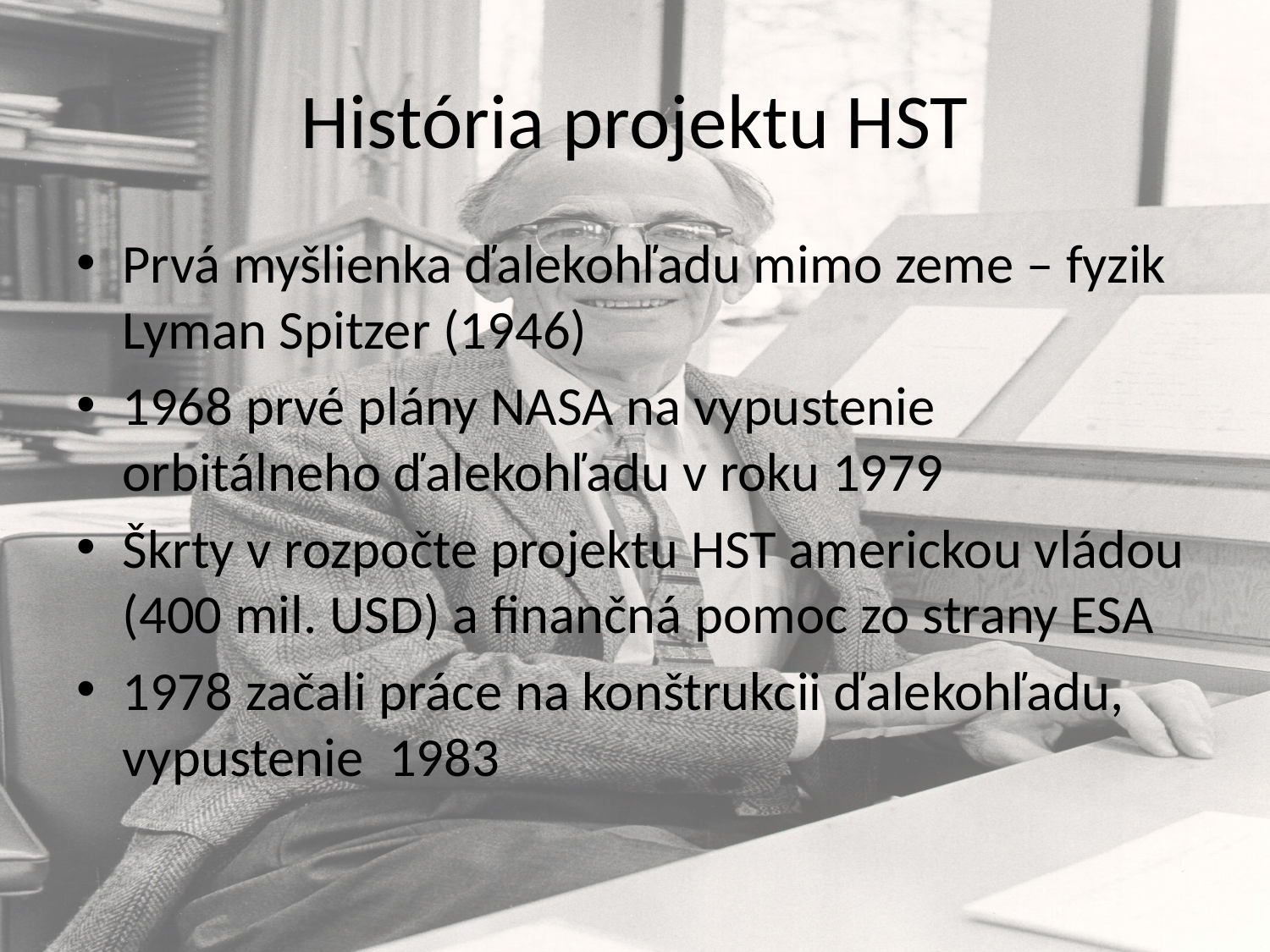

# História projektu HST
Prvá myšlienka ďalekohľadu mimo zeme – fyzik Lyman Spitzer (1946)
1968 prvé plány NASA na vypustenie orbitálneho ďalekohľadu v roku 1979
Škrty v rozpočte projektu HST americkou vládou (400 mil. USD) a finančná pomoc zo strany ESA
1978 začali práce na konštrukcii ďalekohľadu, vypustenie  1983